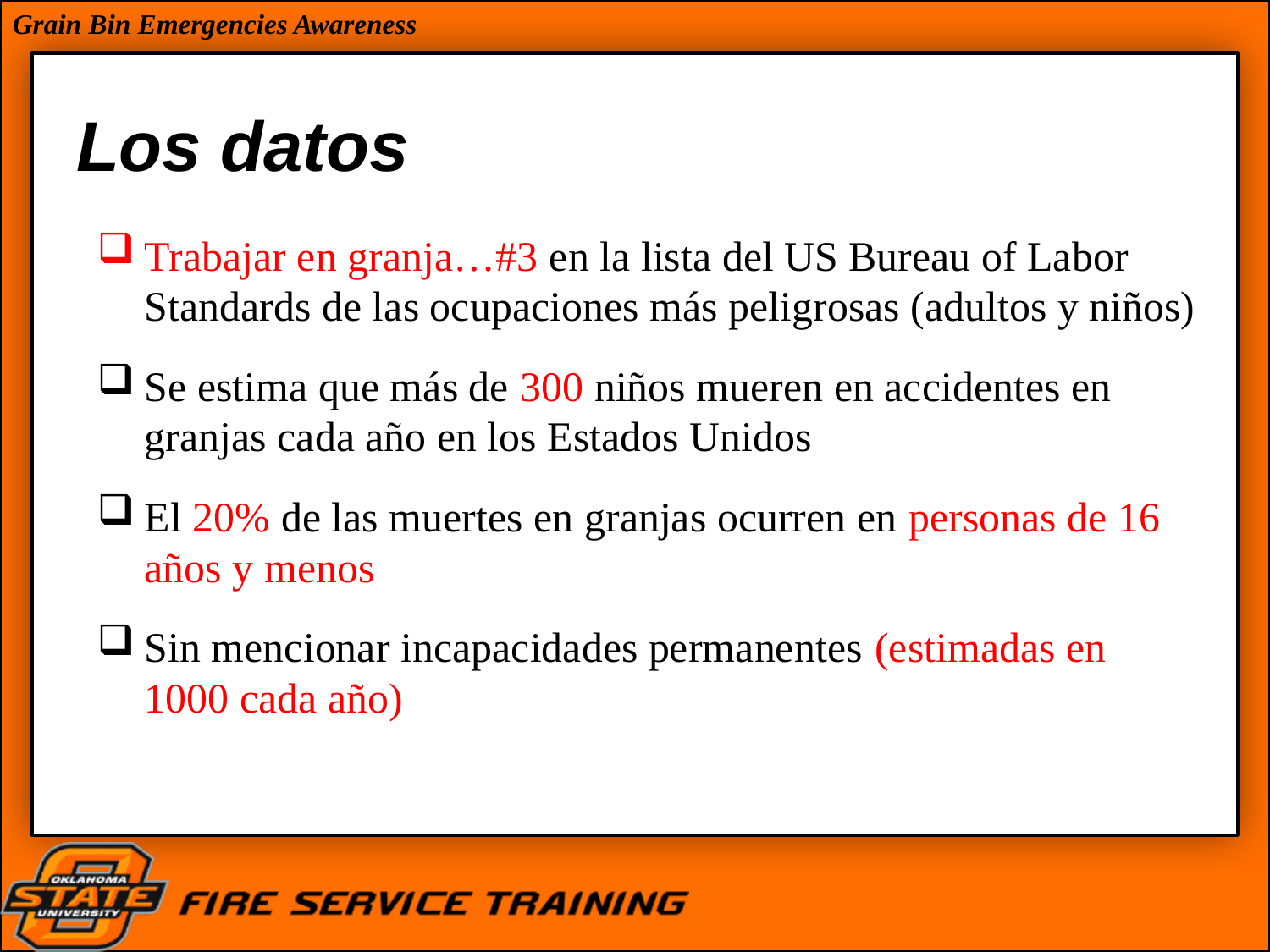

# Los datos
Trabajar en granja…#3 en la lista del US Bureau of Labor Standards de las ocupaciones más peligrosas (adultos y niños)
Se estima que más de 300 niños mueren en accidentes en granjas cada año en los Estados Unidos
El 20% de las muertes en granjas ocurren en personas de 16 años y menos
Sin mencionar incapacidades permanentes (estimadas en 1000 cada año)